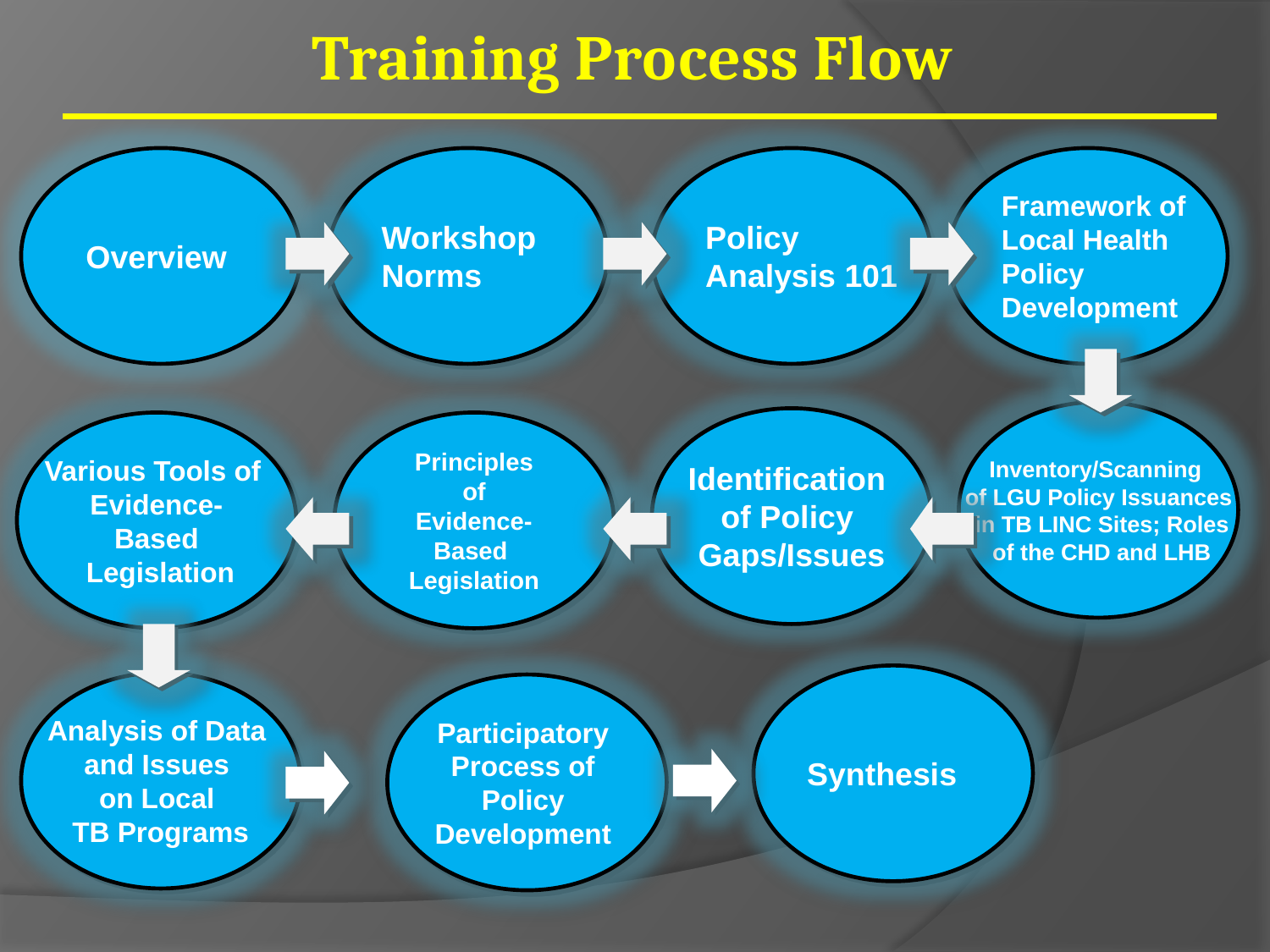

Training Process Flow
Overview
Workshop
Norms
Policy
Analysis 101
Framework of
Local Health
Policy
Development

Inventory/Scanning
of LGU Policy Issuances
 in TB LINC Sites; Roles
 of the CHD and LHB

Identification
of Policy
Gaps/Issues
Various Tools of
Evidence-
Based
 Legislation
Principles
 of
Evidence-
Based
Legislation

Synthesis
Analysis of Data
and Issues
on Local
TB Programs
Participatory
Process of
Policy
Development